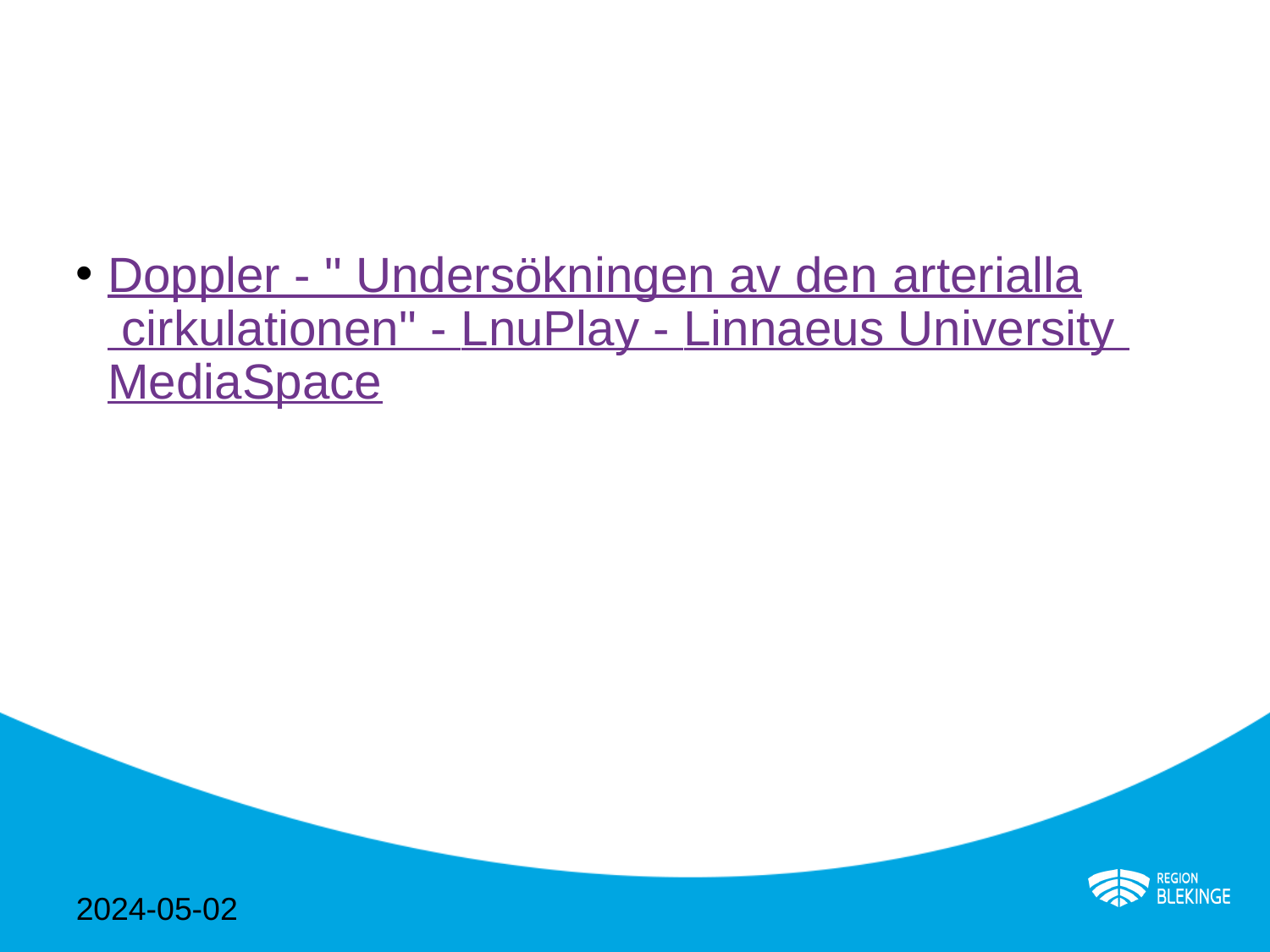

Doppler - " Undersökningen av den arterialla cirkulationen" - LnuPlay - Linnaeus University MediaSpace
2024-05-02